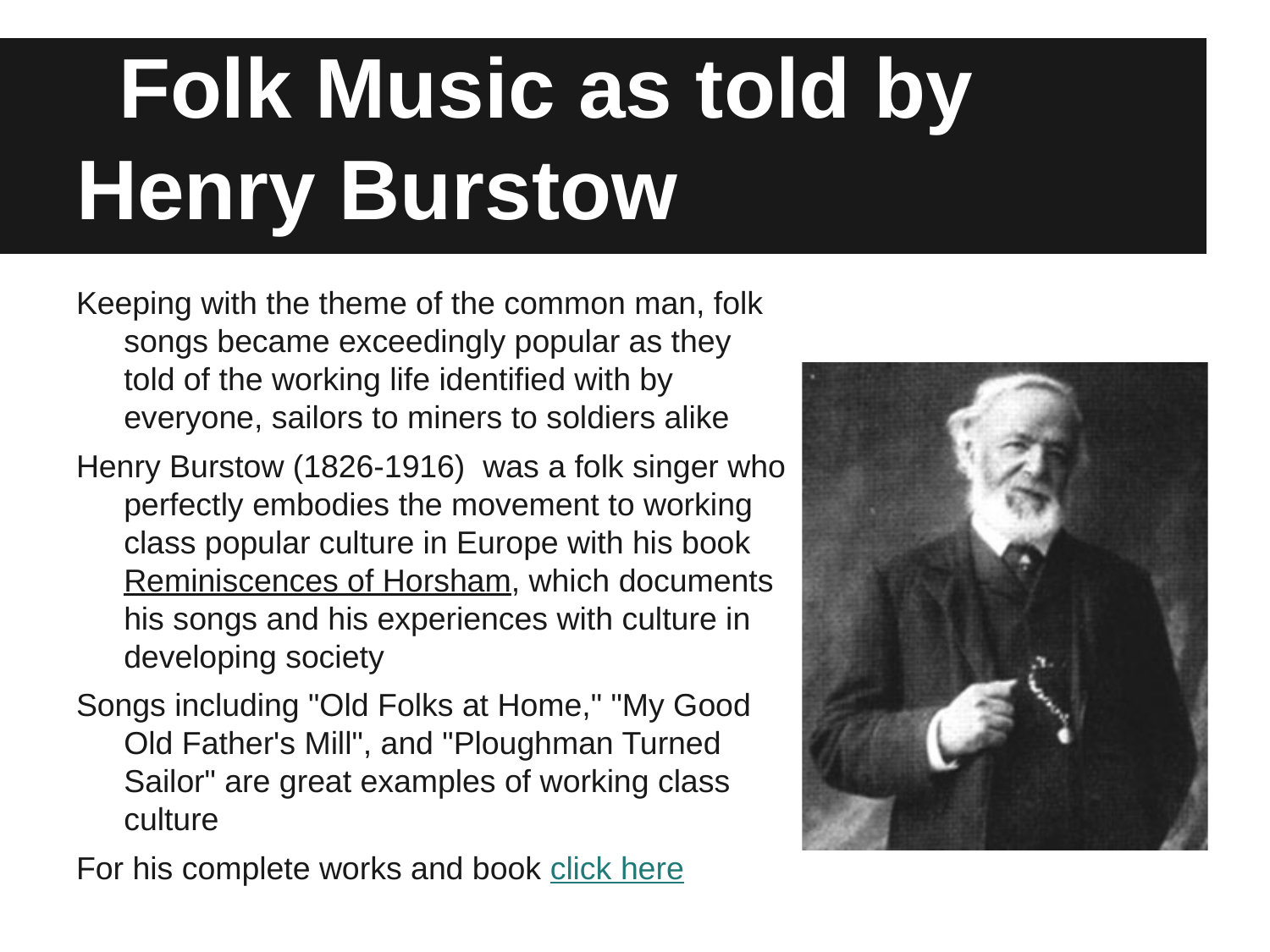

# Folk Music as told by Henry Burstow
Keeping with the theme of the common man, folk songs became exceedingly popular as they told of the working life identified with by everyone, sailors to miners to soldiers alike
Henry Burstow (1826-1916)  was a folk singer who perfectly embodies the movement to working class popular culture in Europe with his book Reminiscences of Horsham, which documents his songs and his experiences with culture in developing society
Songs including "Old Folks at Home," "My Good Old Father's Mill", and "Ploughman Turned Sailor" are great examples of working class culture
For his complete works and book click here